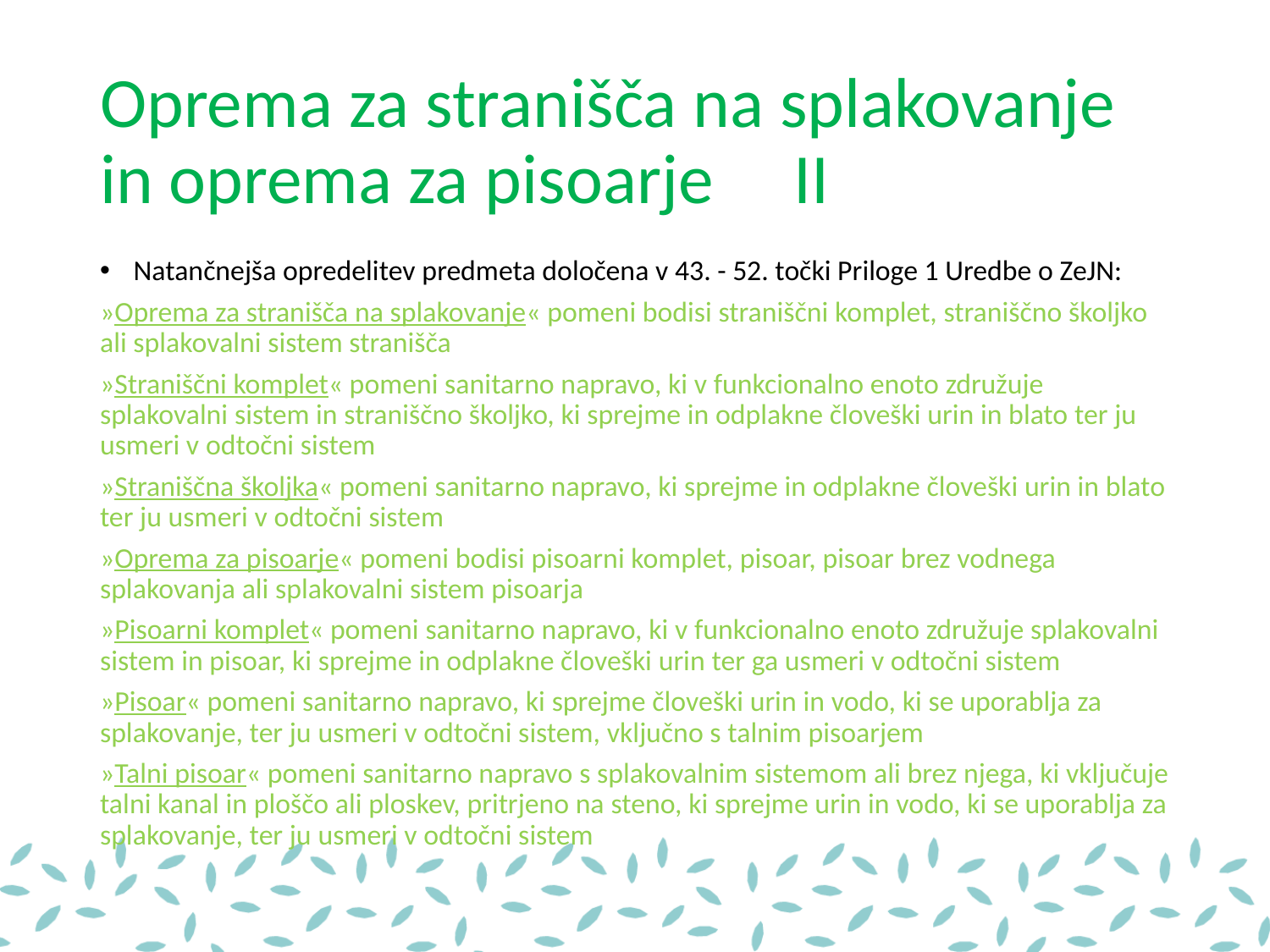

# Oprema za stranišča na splakovanje in oprema za pisoarje				II
Natančnejša opredelitev predmeta določena v 43. - 52. točki Priloge 1 Uredbe o ZeJN:
»Oprema za stranišča na splakovanje« pomeni bodisi straniščni komplet, straniščno školjko ali splakovalni sistem stranišča
»Straniščni komplet« pomeni sanitarno napravo, ki v funkcionalno enoto združuje splakovalni sistem in straniščno školjko, ki sprejme in odplakne človeški urin in blato ter ju usmeri v odtočni sistem
»Straniščna školjka« pomeni sanitarno napravo, ki sprejme in odplakne človeški urin in blato ter ju usmeri v odtočni sistem
»Oprema za pisoarje« pomeni bodisi pisoarni komplet, pisoar, pisoar brez vodnega splakovanja ali splakovalni sistem pisoarja
»Pisoarni komplet« pomeni sanitarno napravo, ki v funkcionalno enoto združuje splakovalni sistem in pisoar, ki sprejme in odplakne človeški urin ter ga usmeri v odtočni sistem
»Pisoar« pomeni sanitarno napravo, ki sprejme človeški urin in vodo, ki se uporablja za splakovanje, ter ju usmeri v odtočni sistem, vključno s talnim pisoarjem
»Talni pisoar« pomeni sanitarno napravo s splakovalnim sistemom ali brez njega, ki vključuje talni kanal in ploščo ali ploskev, pritrjeno na steno, ki sprejme urin in vodo, ki se uporablja za splakovanje, ter ju usmeri v odtočni sistem